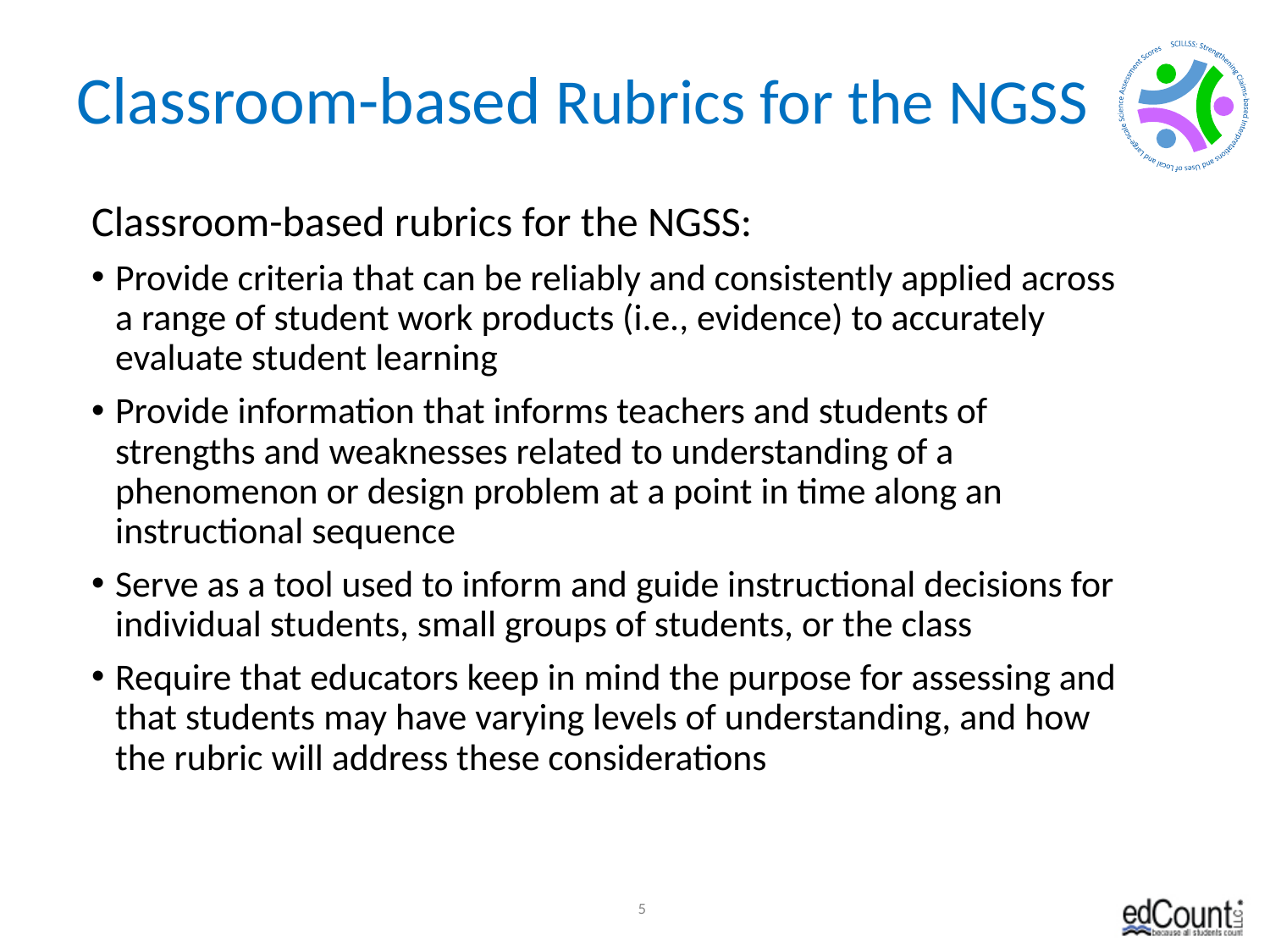

# Classroom-based Rubrics for the NGSS
Classroom-based rubrics for the NGSS:
Provide criteria that can be reliably and consistently applied across a range of student work products (i.e., evidence) to accurately evaluate student learning
Provide information that informs teachers and students of strengths and weaknesses related to understanding of a phenomenon or design problem at a point in time along an instructional sequence
Serve as a tool used to inform and guide instructional decisions for individual students, small groups of students, or the class
Require that educators keep in mind the purpose for assessing and that students may have varying levels of understanding, and how the rubric will address these considerations